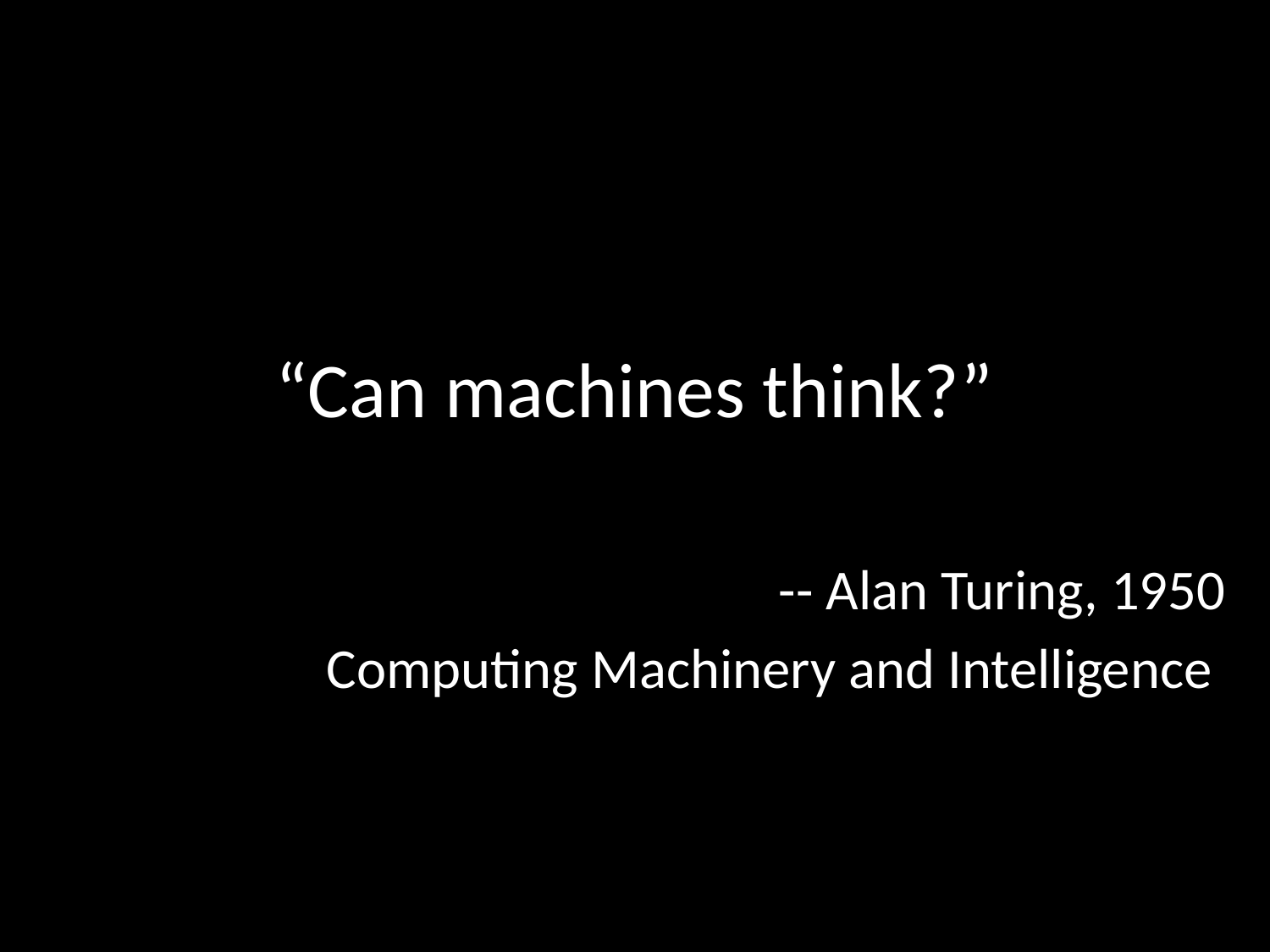

#

“Can machines think?”

-- Alan Turing, 1950
Computing Machinery and Intelligence